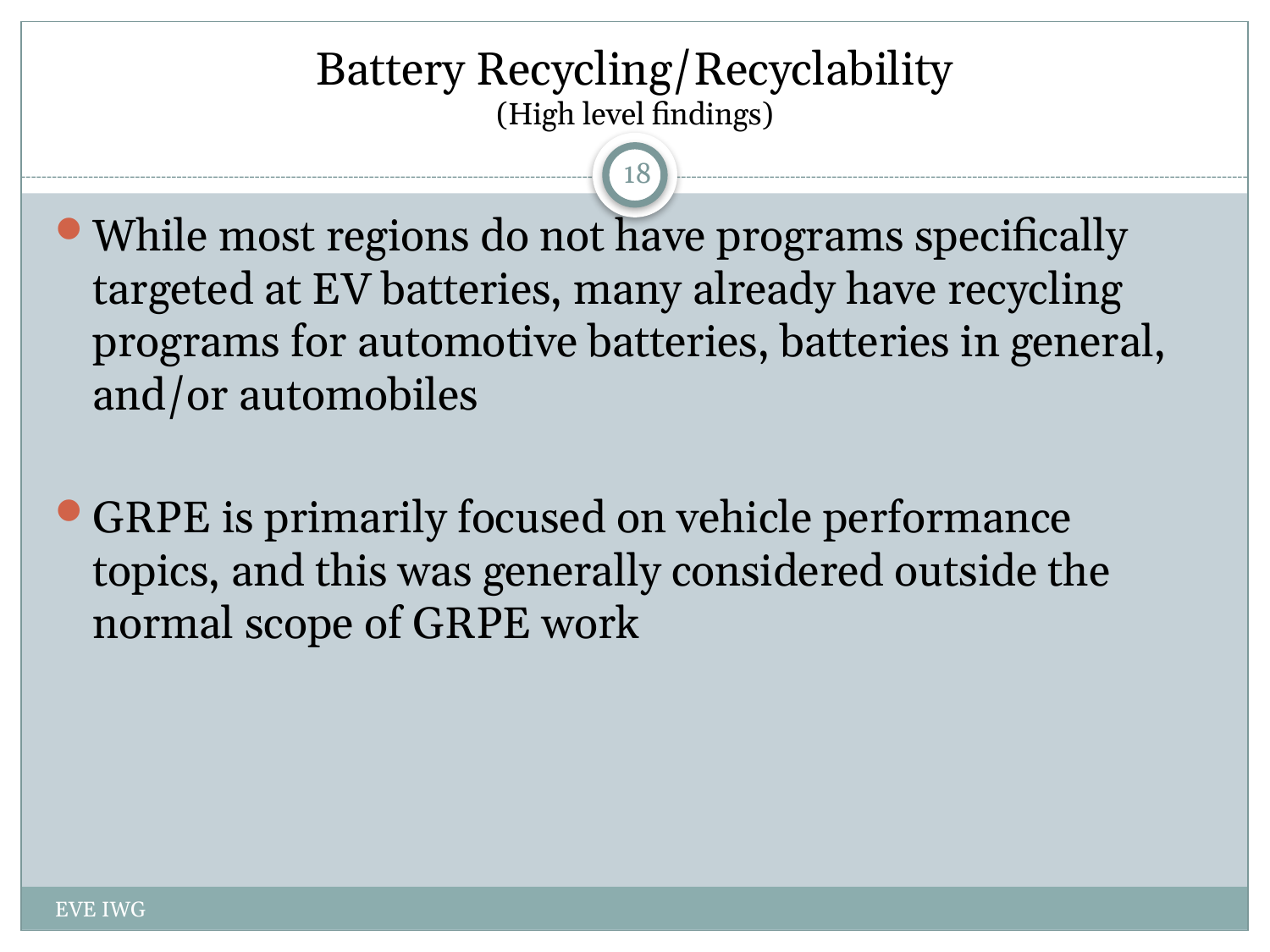

# Battery Recycling/Recyclability (High level findings)
18
While most regions do not have programs specifically targeted at EV batteries, many already have recycling programs for automotive batteries, batteries in general, and/or automobiles

GRPE is primarily focused on vehicle performance topics, and this was generally considered outside the normal scope of GRPE work

EVE IWG